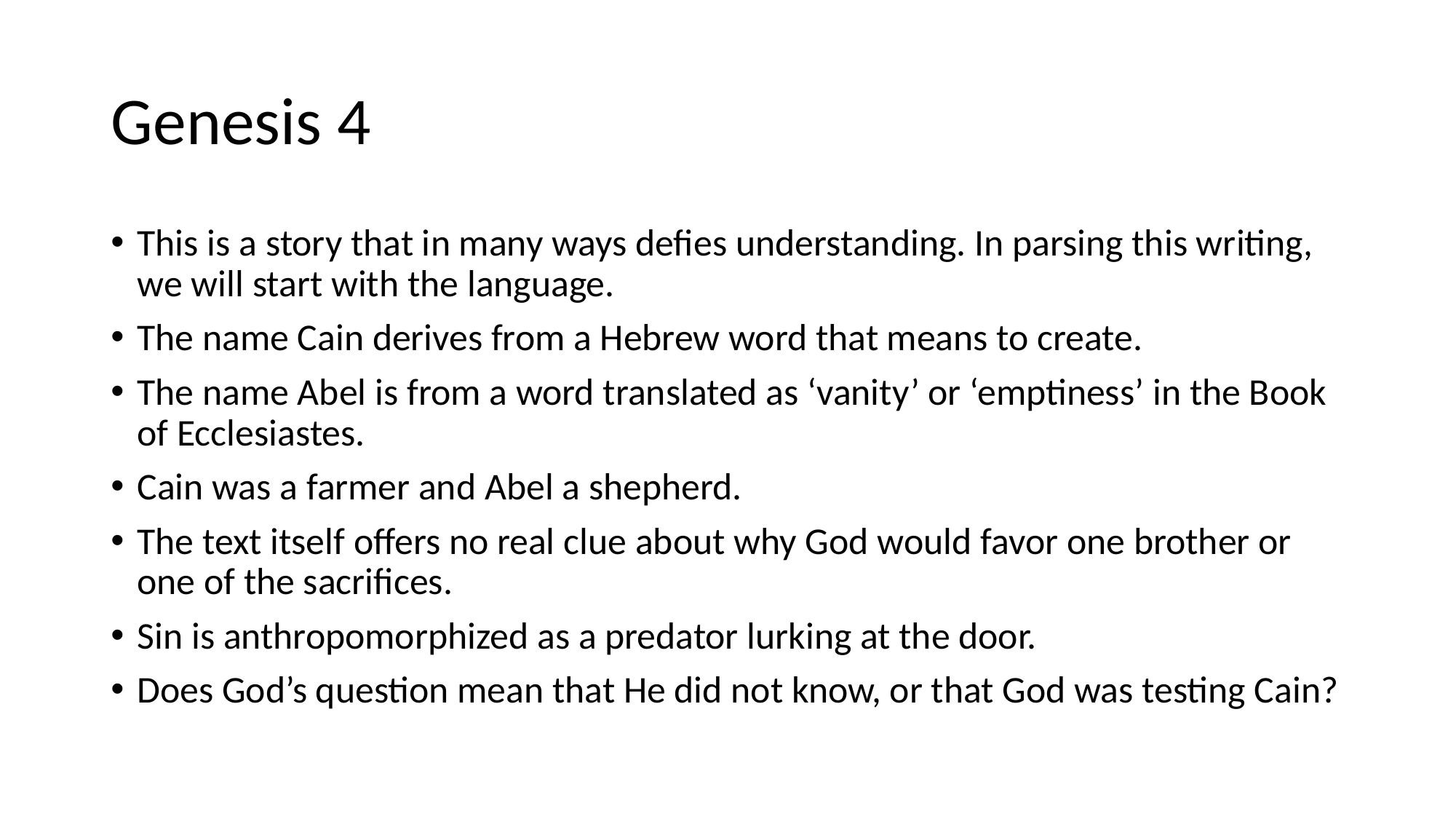

# Genesis 4
This is a story that in many ways defies understanding. In parsing this writing, we will start with the language.
The name Cain derives from a Hebrew word that means to create.
The name Abel is from a word translated as ‘vanity’ or ‘emptiness’ in the Book of Ecclesiastes.
Cain was a farmer and Abel a shepherd.
The text itself offers no real clue about why God would favor one brother or one of the sacrifices.
Sin is anthropomorphized as a predator lurking at the door.
Does God’s question mean that He did not know, or that God was testing Cain?